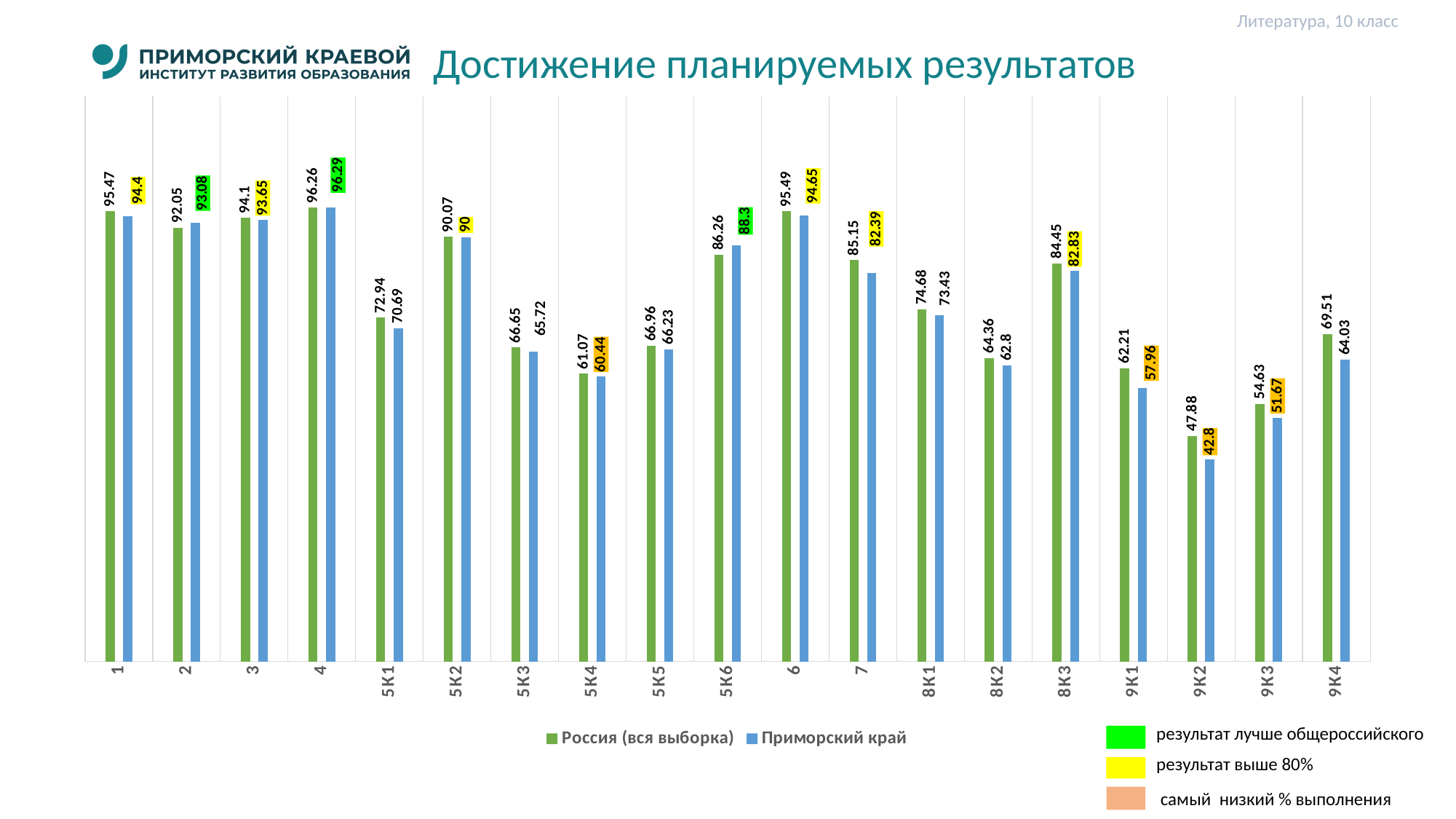

Литература, 10 класс
# Достижение планируемых результатов

### Chart

| Category | Россия (вся выборка) | Приморский край |
|---|---|---|
| 1 | 95.47 | 94.4 |
| 2 | 92.05 | 93.08 |
| 3 | 94.1 | 93.65 |
| 4 | 96.26 | 96.29 |
| 5К1 | 72.94 | 70.69 |
| 5К2 | 90.07 | 90.0 |
| 5К3 | 66.65 | 65.72 |
| 5К4 | 61.07 | 60.44 |
| 5К5 | 66.96 | 66.23 |
| 5К6 | 86.26 | 88.3 |
| 6 | 95.49 | 94.65 |
| 7 | 85.15 | 82.39 |
| 8К1 | 74.68 | 73.43 |
| 8К2 | 64.36 | 62.8 |
| 8К3 | 84.45 | 82.83 |
| 9К1 | 62.21 | 57.96 |
| 9К2 | 47.88 | 42.8 |
| 9К3 | 54.63 | 51.67 |
| 9К4 | 69.51 | 64.03 |
результат лучше общероссийского

результат выше 80%

 самый  низкий % выполнения